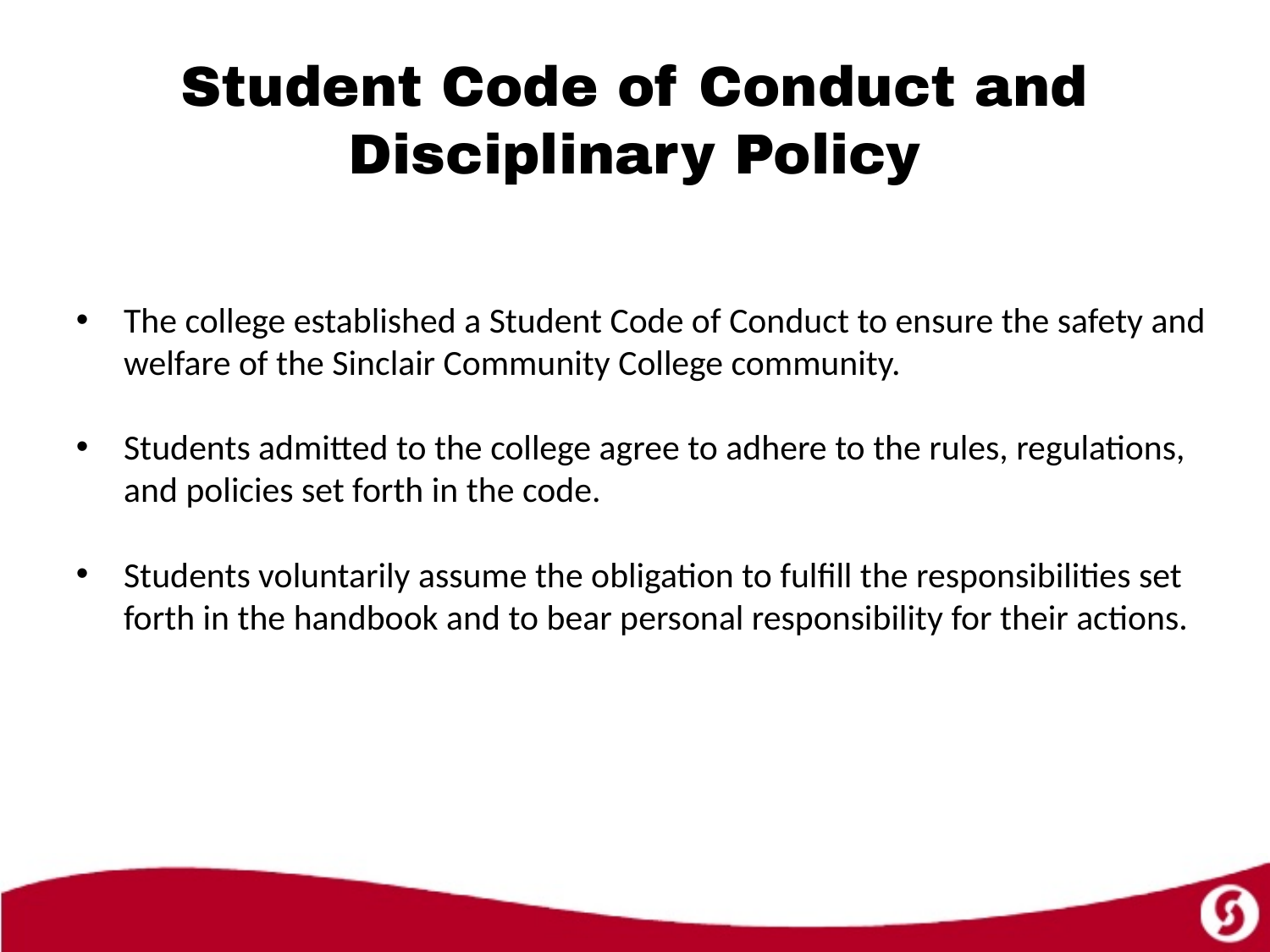

# Student Code of Conduct and Disciplinary Policy

The college established a Student Code of Conduct to ensure the safety and welfare of the Sinclair Community College community.

Students admitted to the college agree to adhere to the rules, regulations, and policies set forth in the code.

Students voluntarily assume the obligation to fulfill the responsibilities set forth in the handbook and to bear personal responsibility for their actions.